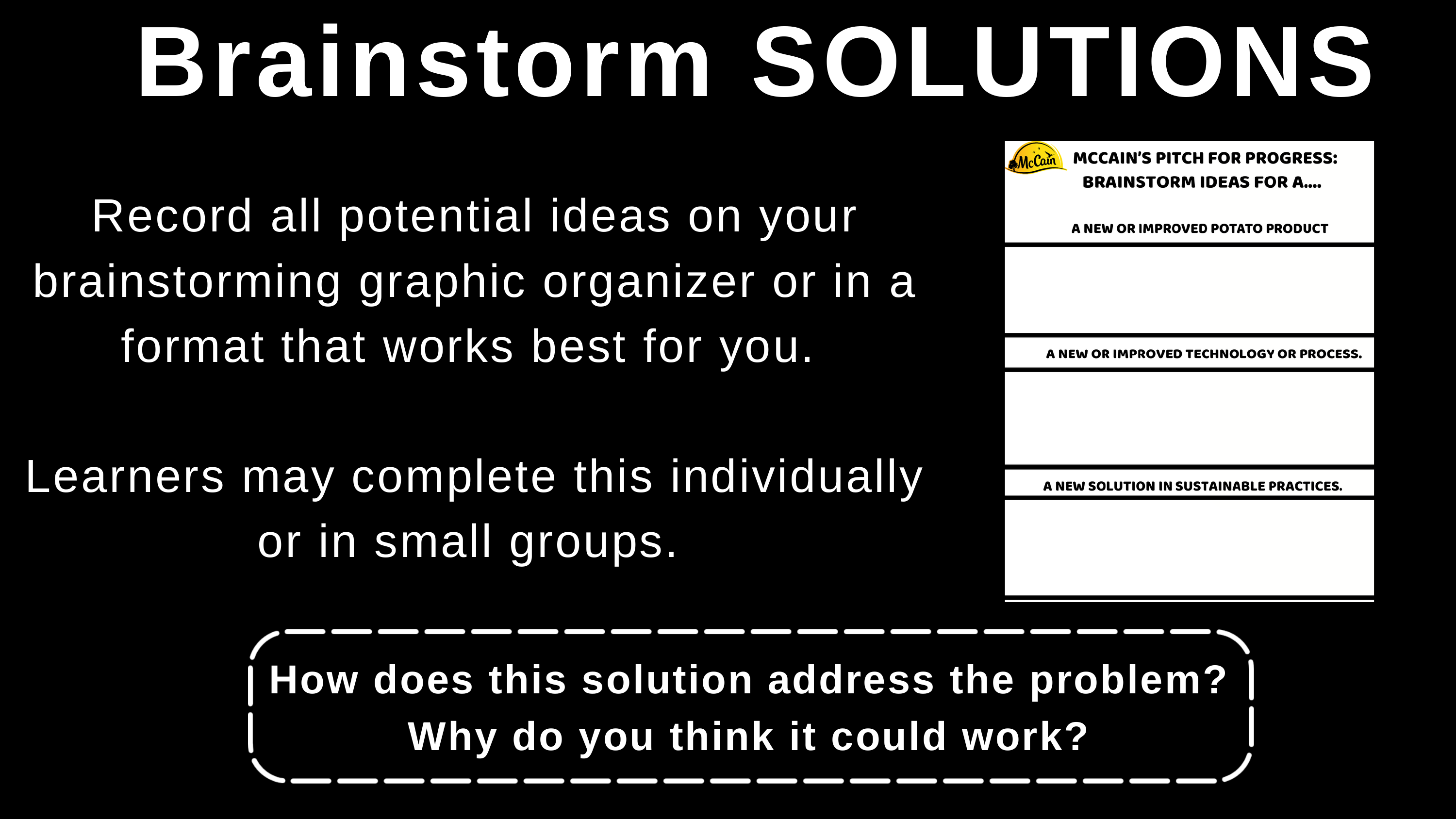

Brainstorm SOLUTIONS

Record all potential ideas on your brainstorming graphic organizer or in a format that works best for you.

Learners may complete this individually or in small groups.

How does this solution address the problem?
Why do you think it could work?